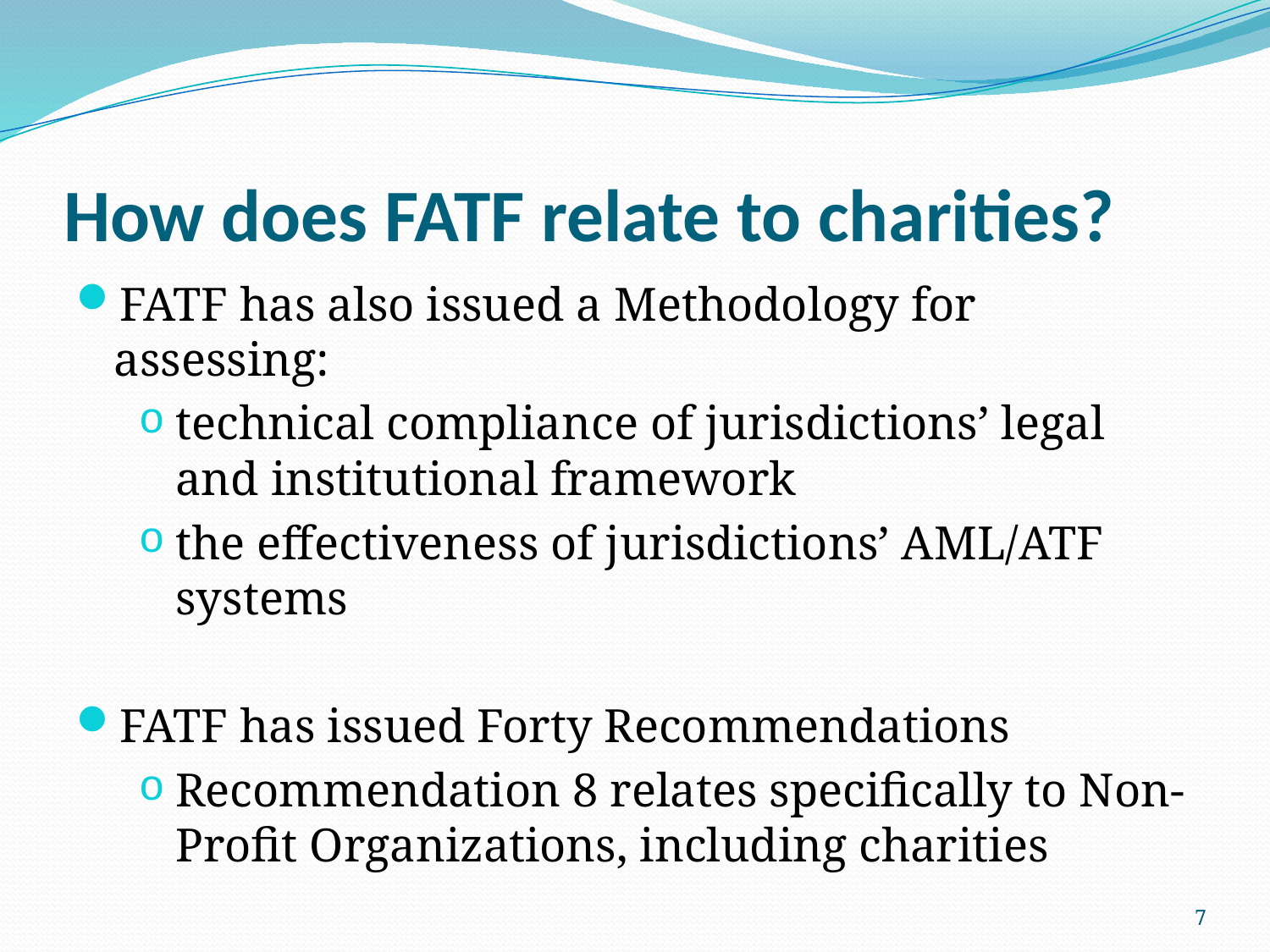

# How does FATF relate to charities?
FATF has also issued a Methodology for assessing:
technical compliance of jurisdictions’ legal and institutional framework
the effectiveness of jurisdictions’ AML/ATF systems

FATF has issued Forty Recommendations
Recommendation 8 relates specifically to Non-Profit Organizations, including charities
7